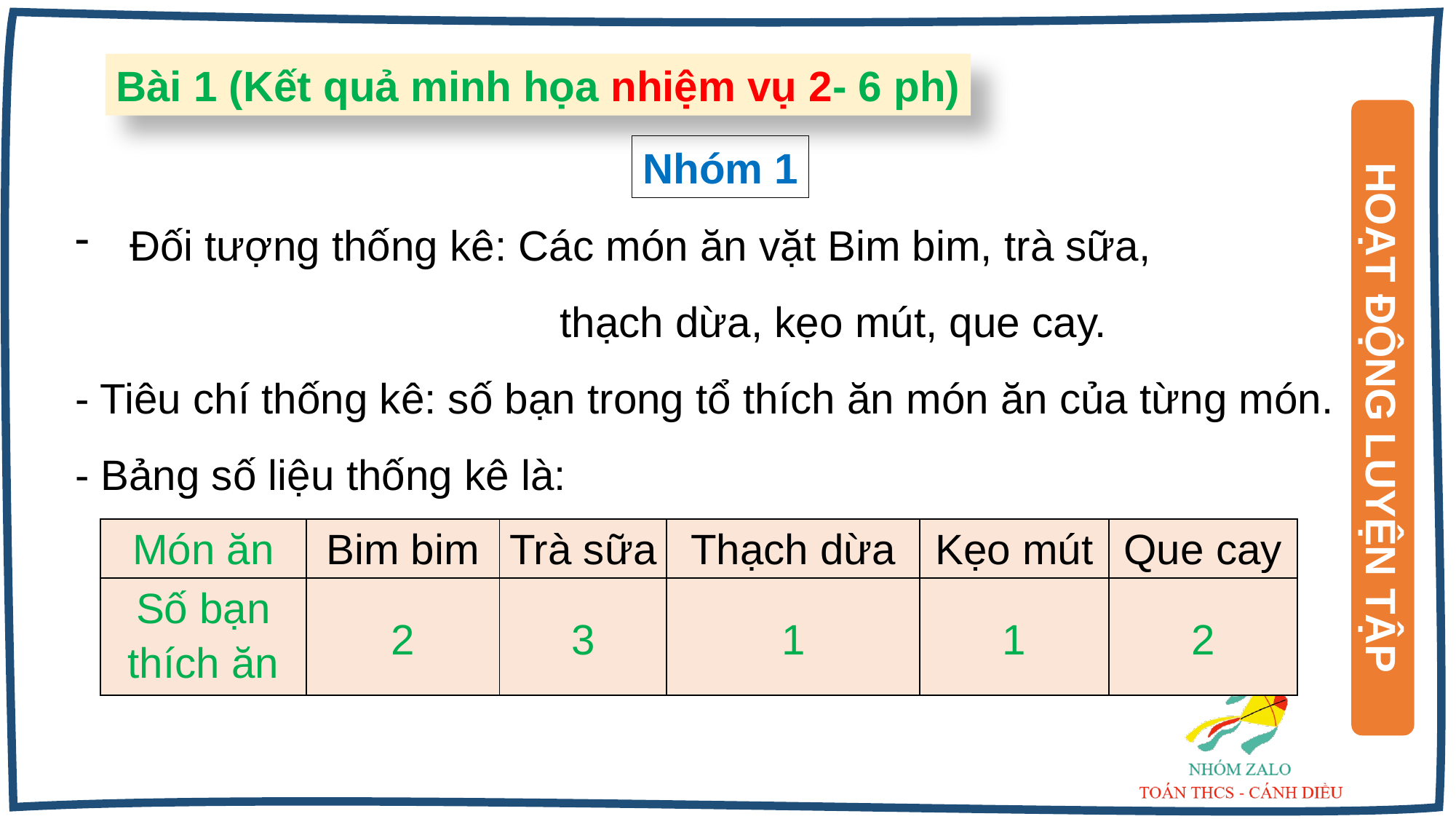

Bài 1 (Kết quả minh họa nhiệm vụ 2- 6 ph)
Nhóm 1
Đối tượng thống kê: Các món ăn vặt Bim bim, trà sữa,
                                         thạch dừa, kẹo mút, que cay.
- Tiêu chí thống kê: số bạn trong tổ thích ăn món ăn của từng món.
- Bảng số liệu thống kê là:
HOẠT ĐỘNG LUYỆN TẬP
| Món ăn | Bim bim | Trà sữa | Thạch dừa | Kẹo mút | Que cay |
| --- | --- | --- | --- | --- | --- |
| Số bạn thích ăn | 2 | 3 | 1 | 1 | 2 |